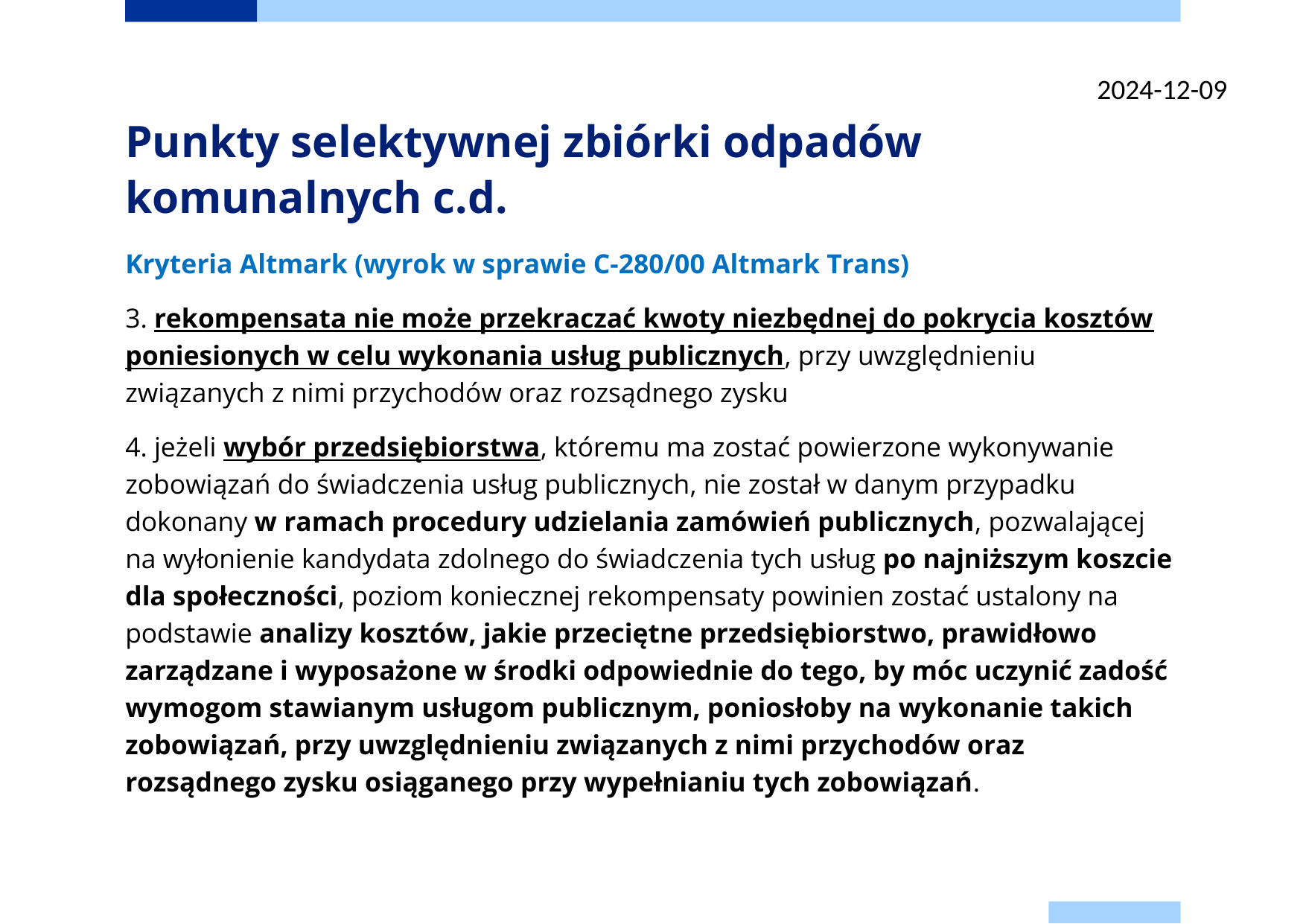

2024-12-09
# Punkty selektywnej zbiórki odpadów komunalnych c.d.
Kryteria Altmark (wyrok w sprawie C-280/00 Altmark Trans)
3. rekompensata nie może przekraczać kwoty niezbędnej do pokrycia kosztów poniesionych w celu wykonania usług publicznych, przy uwzględnieniu związanych z nimi przychodów oraz rozsądnego zysku
4. jeżeli wybór przedsiębiorstwa, któremu ma zostać powierzone wykonywanie zobowiązań do świadczenia usług publicznych, nie został w danym przypadku dokonany w ramach procedury udzielania zamówień publicznych, pozwalającej na wyłonienie kandydata zdolnego do świadczenia tych usług po najniższym koszcie dla społeczności, poziom koniecznej rekompensaty powinien zostać ustalony na podstawie analizy kosztów, jakie przeciętne przedsiębiorstwo, prawidłowo zarządzane i wyposażone w środki odpowiednie do tego, by móc uczynić zadość wymogom stawianym usługom publicznym, poniosłoby na wykonanie takich zobowiązań, przy uwzględnieniu związanych z nimi przychodów oraz rozsądnego zysku osiąganego przy wypełnianiu tych zobowiązań.